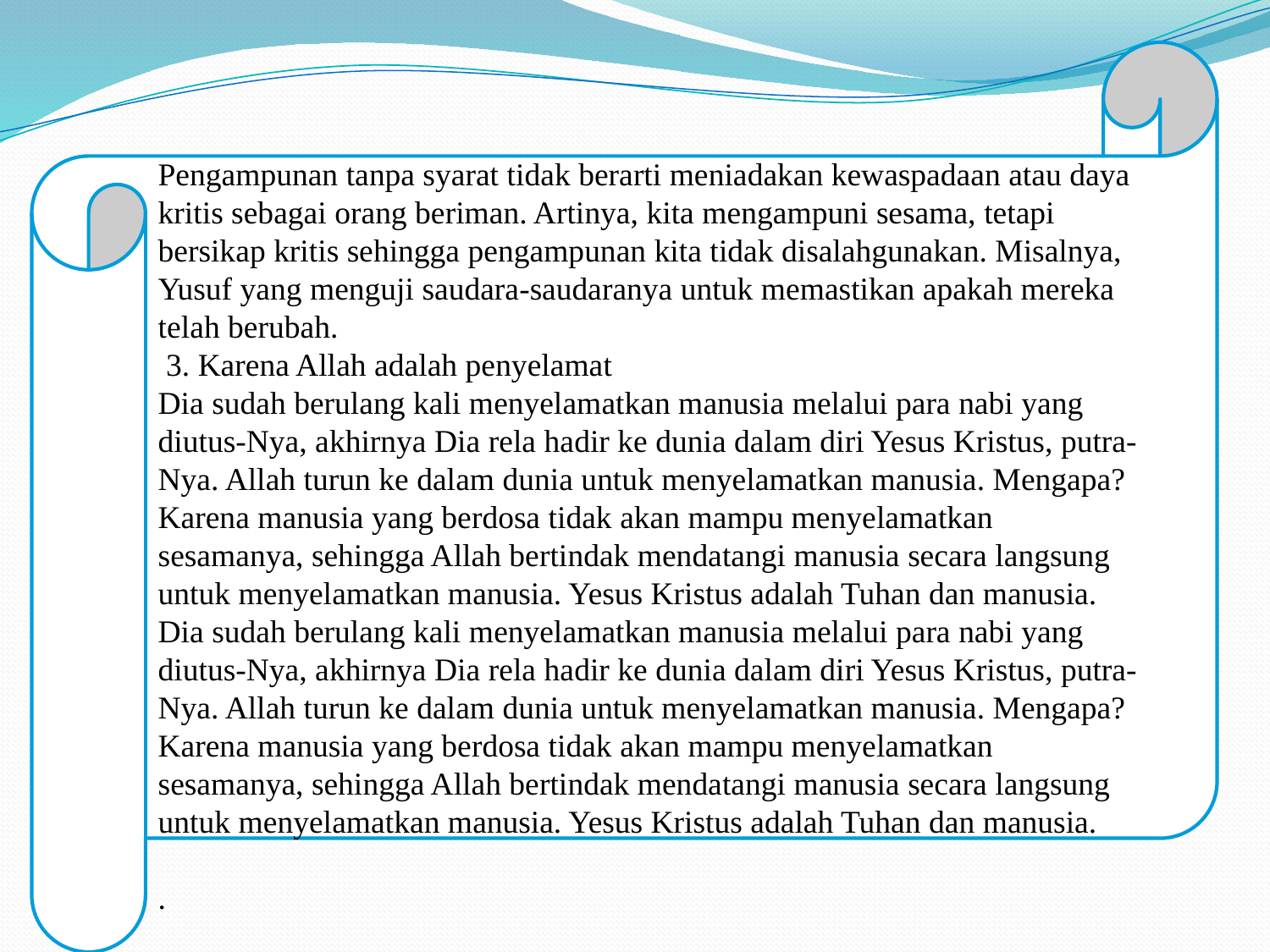

Pengampunan tanpa syarat tidak berarti meniadakan kewaspadaan atau daya kritis sebagai orang beriman. Artinya, kita mengampuni sesama, tetapi bersikap kritis sehingga pengampunan kita tidak disalahgunakan. Misalnya, Yusuf yang menguji saudara-saudaranya untuk memastikan apakah mereka telah berubah.
 3. Karena Allah adalah penyelamat
Dia sudah berulang kali menyelamatkan manusia melalui para nabi yang diutus-Nya, akhirnya Dia rela hadir ke dunia dalam diri Yesus Kristus, putra-Nya. Allah turun ke dalam dunia untuk menyelamatkan manusia. Mengapa? Karena manusia yang berdosa tidak akan mampu menyelamatkan sesamanya, sehingga Allah bertindak mendatangi manusia secara langsung untuk menyelamatkan manusia. Yesus Kristus adalah Tuhan dan manusia.
Dia sudah berulang kali menyelamatkan manusia melalui para nabi yang diutus-Nya, akhirnya Dia rela hadir ke dunia dalam diri Yesus Kristus, putra-Nya. Allah turun ke dalam dunia untuk menyelamatkan manusia. Mengapa? Karena manusia yang berdosa tidak akan mampu menyelamatkan sesamanya, sehingga Allah bertindak mendatangi manusia secara langsung untuk menyelamatkan manusia. Yesus Kristus adalah Tuhan dan manusia.

.